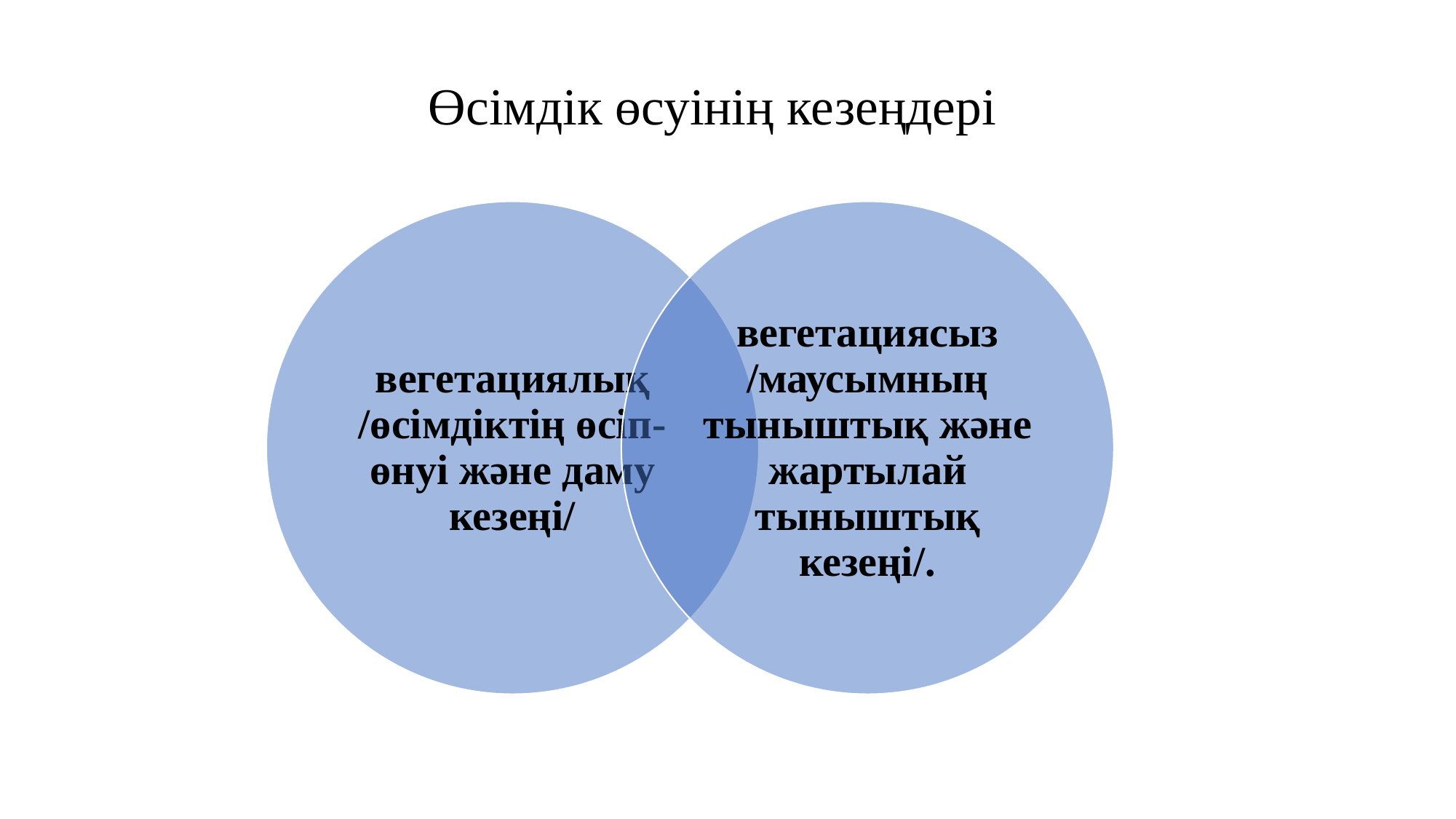

# Өсімдік өсуінің кезеңдері
вегетациялық /өсімдіктің өсіп-өнуі және даму кезеңі/
вегетациясыз /маусымның тыныштық және жартылай тыныштық кезеңі/.